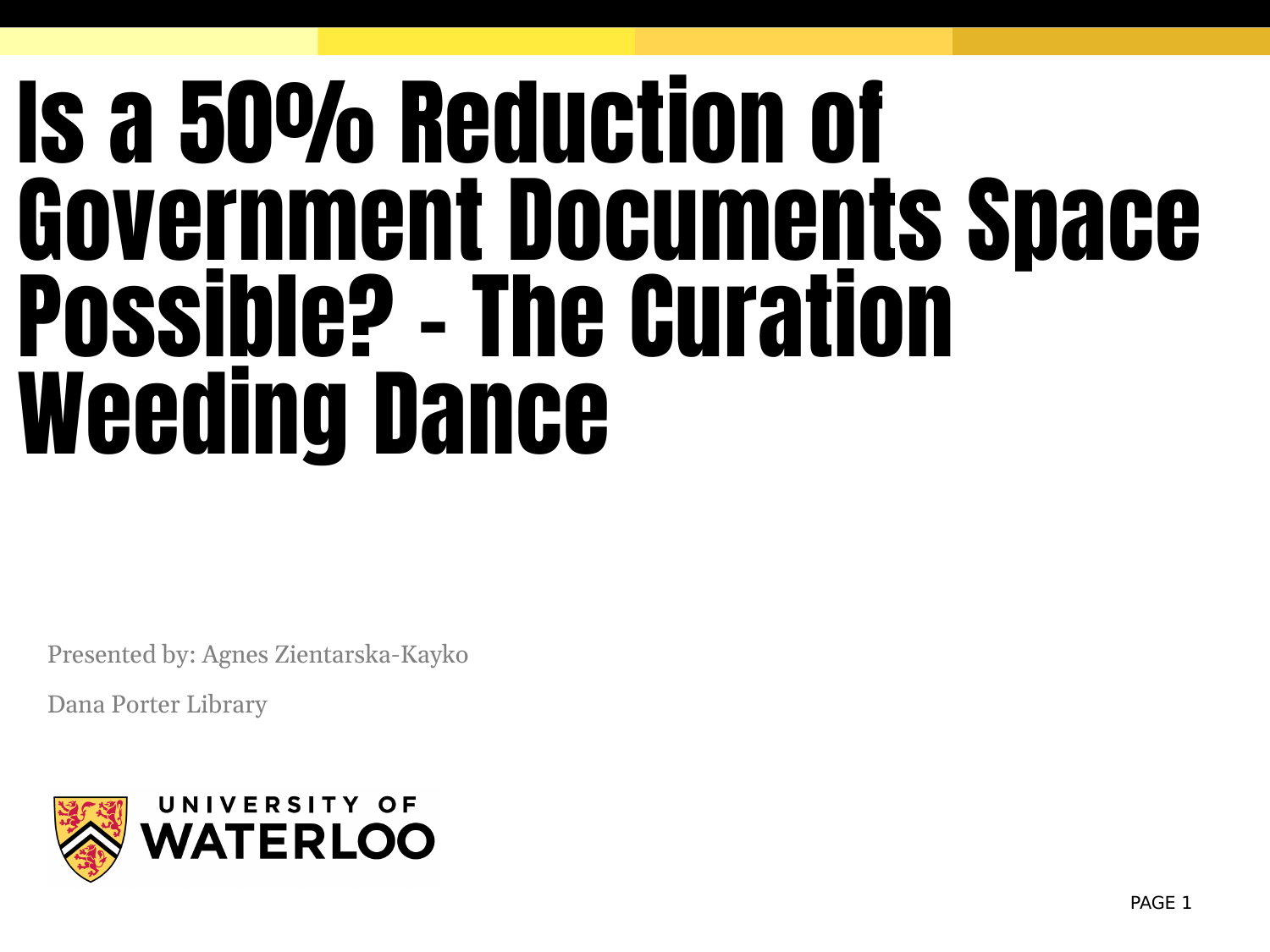

# Is a 50% Reduction of Government Documents Space Possible? - The Curation Weeding Dance
Presented by: Agnes Zientarska-Kayko
Dana Porter Library
PAGE 1